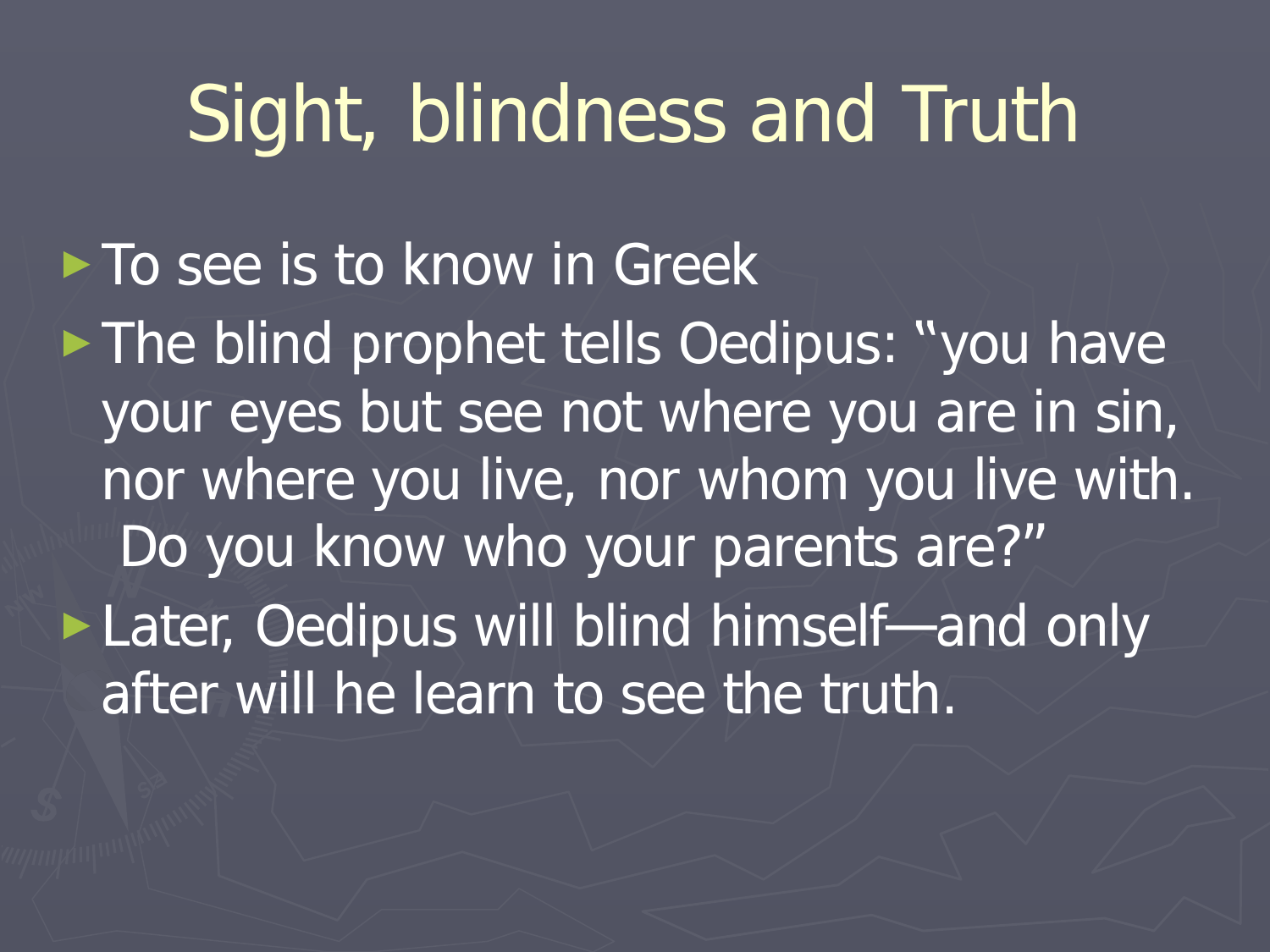

# Sight, blindness and Truth
To see is to know in Greek
The blind prophet tells Oedipus: “you have your eyes but see not where you are in sin, nor where you live, nor whom you live with.  Do you know who your parents are?”
Later, Oedipus will blind himself—and only after will he learn to see the truth.